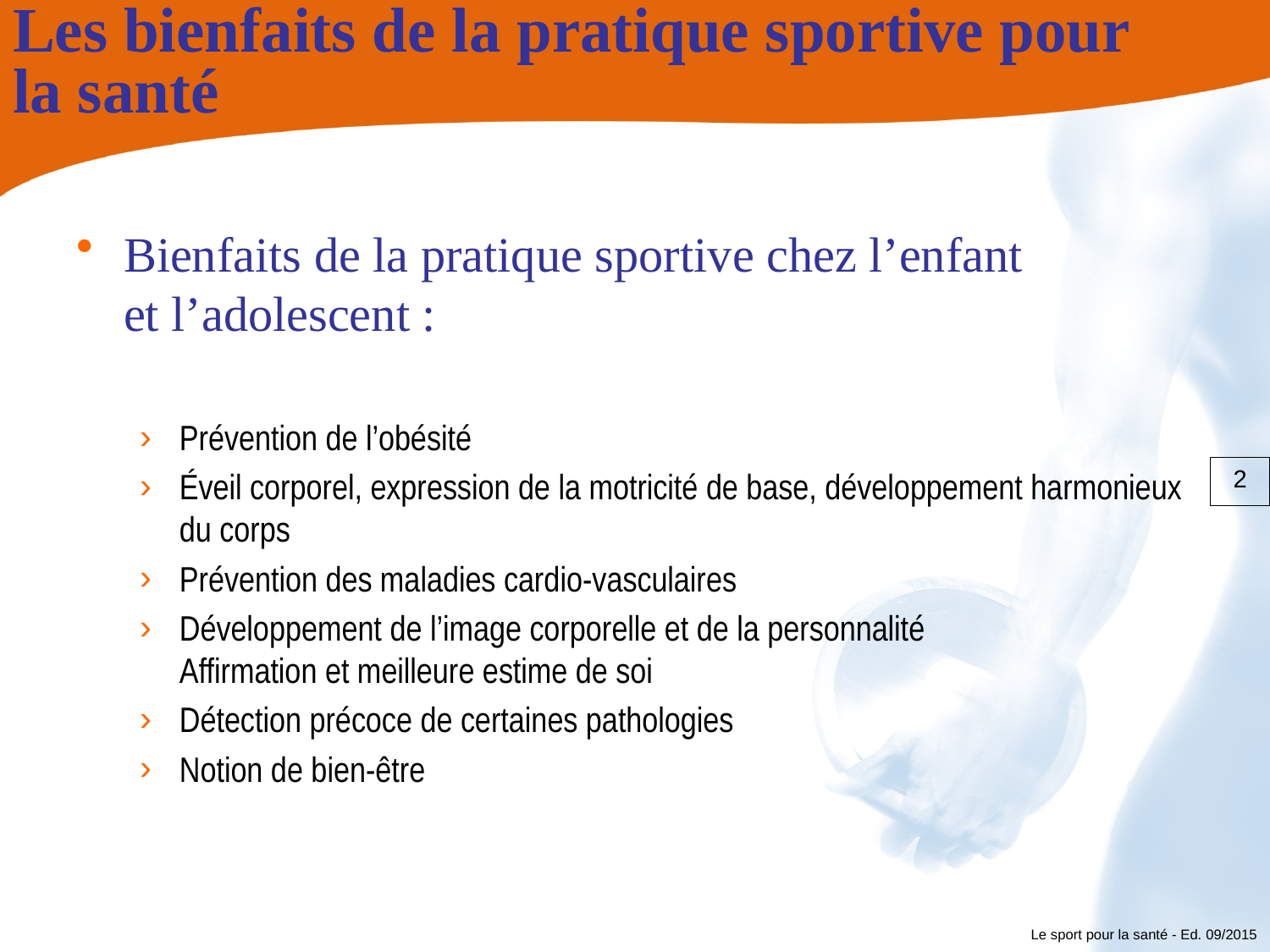

# Les bienfaits de la pratique sportive pour la santé
Bienfaits de la pratique sportive chez l’enfant
et l’adolescent :

Prévention de l’obésité
Éveil corporel, expression de la motricité de base, développement harmonieux du corps
Prévention des maladies cardio-vasculaires
Développement de l’image corporelle et de la personnalité
Affirmation et meilleure estime de soi
Détection précoce de certaines pathologies
Notion de bien-être

2
Le sport pour la santé - Ed. 09/2015